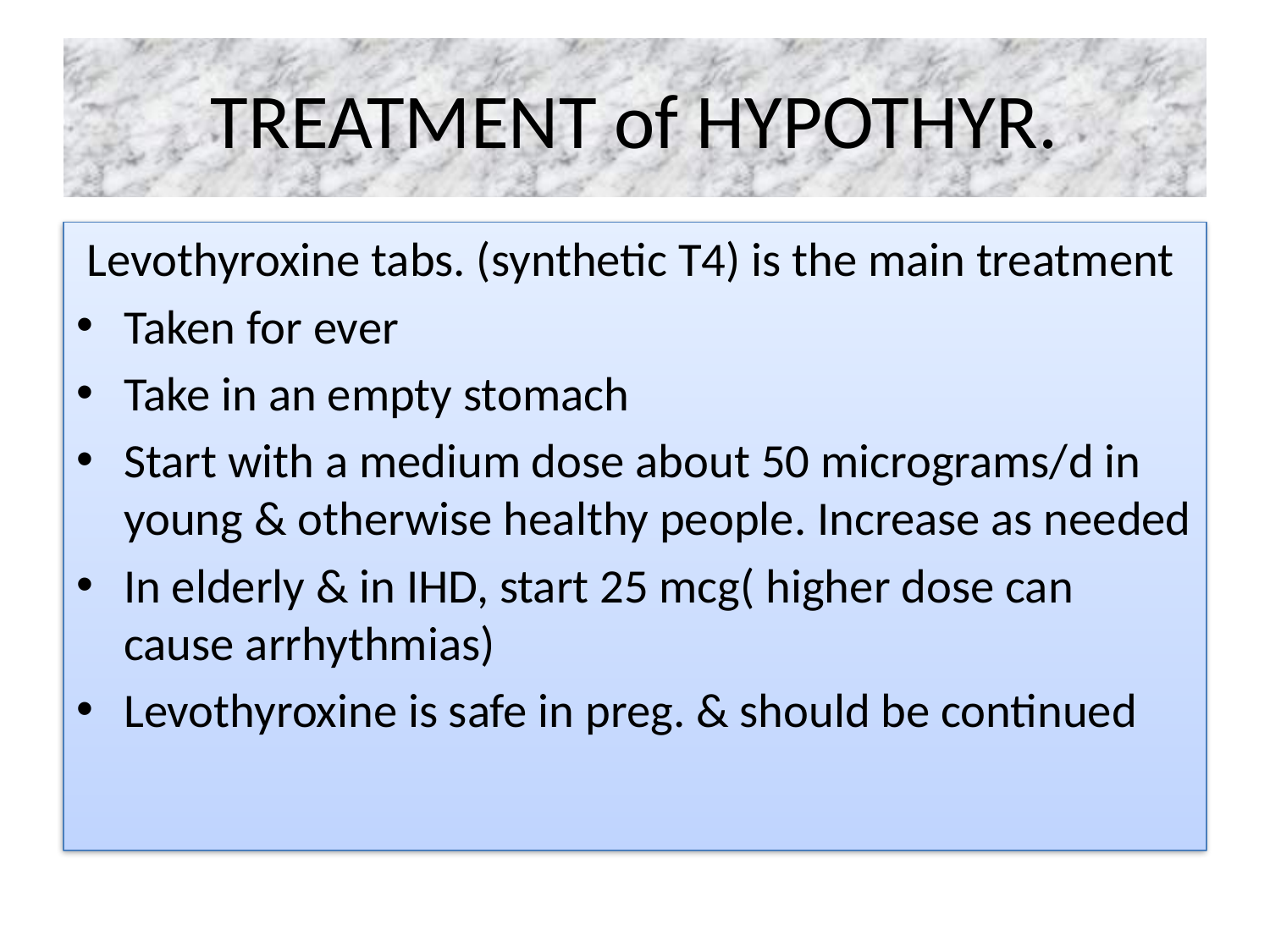

# TREATMENT of HYPOTHYR.
 Levothyroxine tabs. (synthetic T4) is the main treatment
Taken for ever
Take in an empty stomach
Start with a medium dose about 50 micrograms/d in young & otherwise healthy people. Increase as needed
In elderly & in IHD, start 25 mcg( higher dose can cause arrhythmias)
Levothyroxine is safe in preg. & should be continued